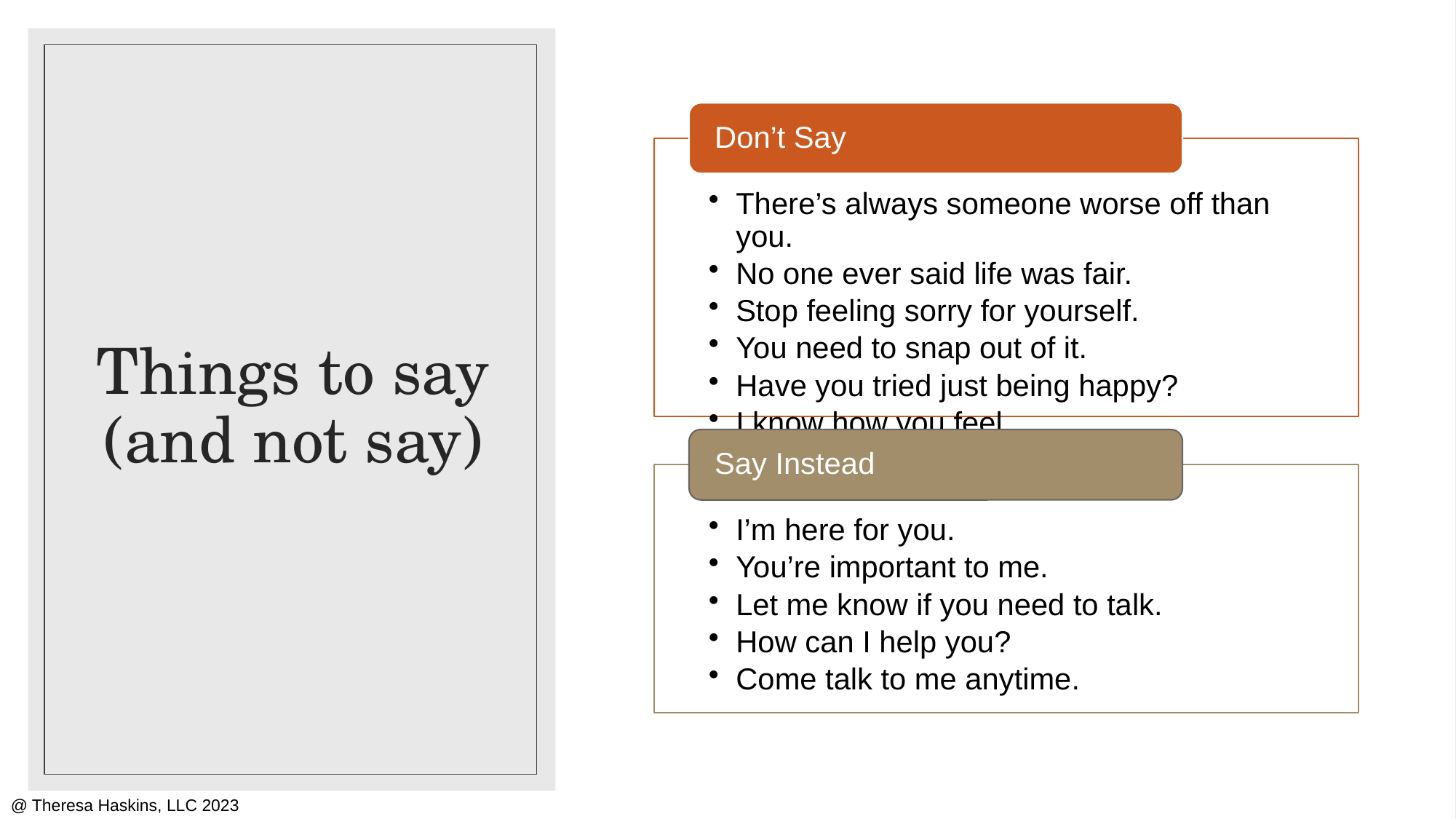

# Things to say (and not say)
There’s always someone worse off than you.
No one ever said life was fair.
Stop feeling sorry for yourself.
You need to snap out of it.
Have you tried just being happy?
I know how you feel.
Don’t Say
I’m here for you.
You’re important to me.
Let me know if you need to talk.
How can I help you?
Come talk to me anytime.
Say Instead
@ Theresa Haskins, LLC 2023